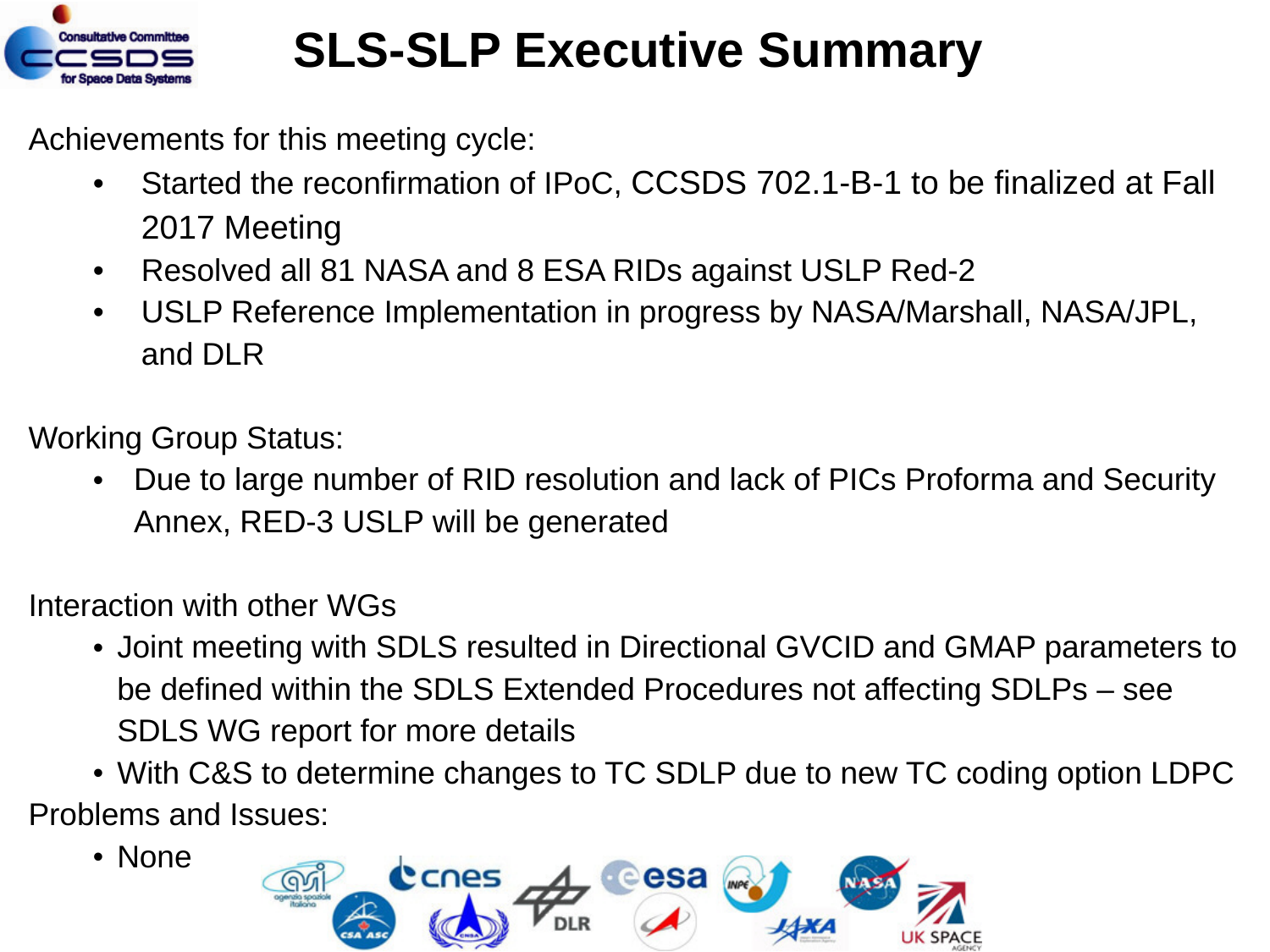

SLS-SLP Executive Summary
Achievements for this meeting cycle:
Started the reconfirmation of IPoC, CCSDS 702.1-B-1 to be finalized at Fall 2017 Meeting
Resolved all 81 NASA and 8 ESA RIDs against USLP Red-2
USLP Reference Implementation in progress by NASA/Marshall, NASA/JPL,  and DLR

Working Group Status:
Due to large number of RID resolution and lack of PICs Proforma and Security Annex, RED-3 USLP will be generated

Interaction with other WGs
Joint meeting with SDLS resulted in Directional GVCID and GMAP parameters to be defined within the SDLS Extended Procedures not affecting SDLPs – see SDLS WG report for more details
With C&S to determine changes to TC SDLP due to new TC coding option LDPC
Problems and Issues:
None